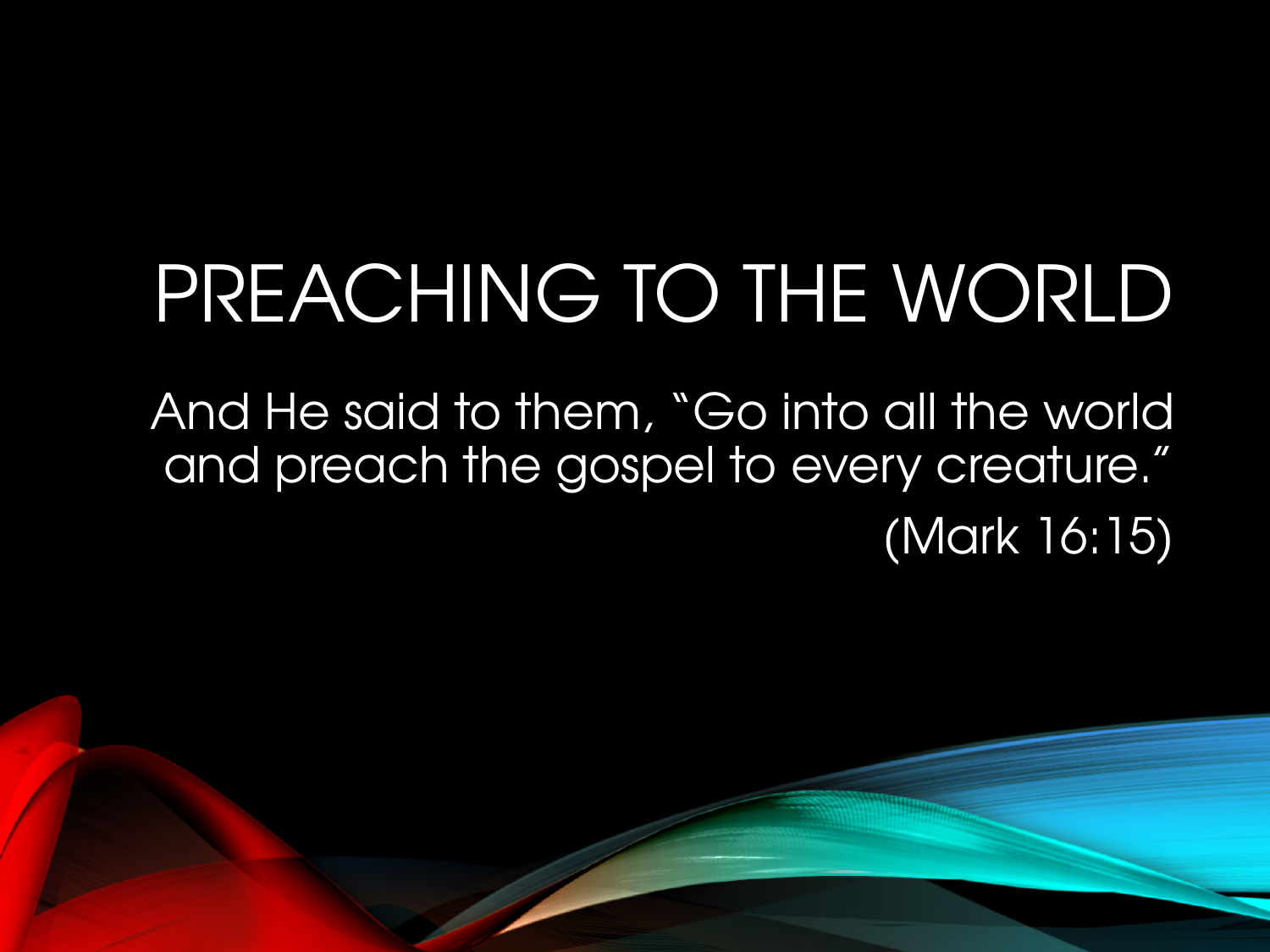

# Preaching to the World
 And He said to them, “Go into all the world and preach the gospel to every creature.”
(Mark 16:15)